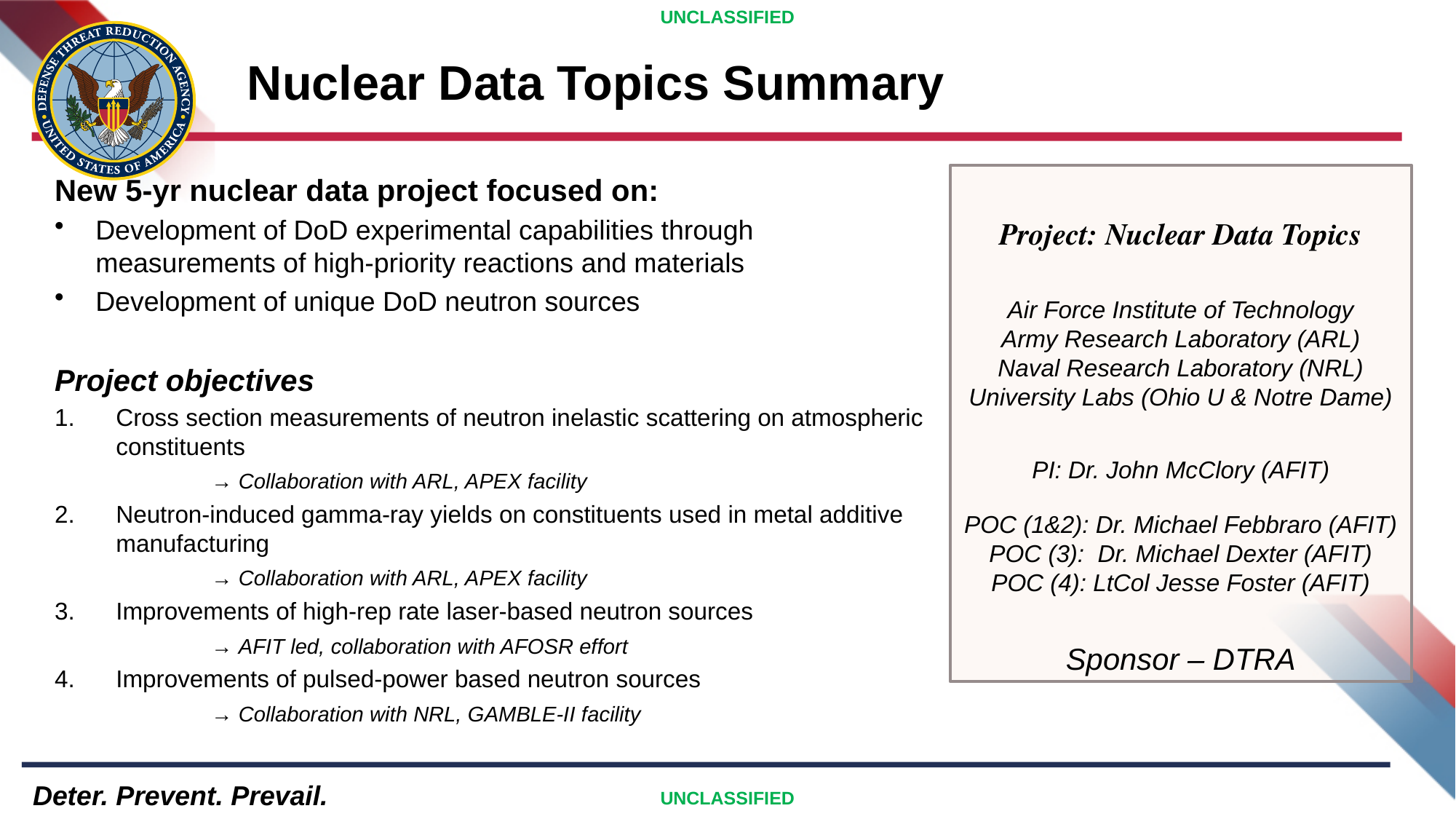

# Nuclear Data Topics Summary
New 5-yr nuclear data project focused on:
Development of DoD experimental capabilities through measurements of high-priority reactions and materials
Development of unique DoD neutron sources

Project objectives
Cross section measurements of neutron inelastic scattering on atmospheric constituents
	→ Collaboration with ARL, APEX facility
Neutron-induced gamma-ray yields on constituents used in metal additive manufacturing
	→ Collaboration with ARL, APEX facility
Improvements of high-rep rate laser-based neutron sources
	→ AFIT led, collaboration with AFOSR effort
Improvements of pulsed-power based neutron sources
	→ Collaboration with NRL, GAMBLE-II facility

Project: Nuclear Data Topics

Air Force Institute of Technology
Army Research Laboratory (ARL)
Naval Research Laboratory (NRL)
University Labs (Ohio U & Notre Dame)

PI: Dr. John McClory (AFIT)

POC (1&2): Dr. Michael Febbraro (AFIT)
POC (3):  Dr. Michael Dexter (AFIT)
POC (4): LtCol Jesse Foster (AFIT)

Sponsor – DTRA